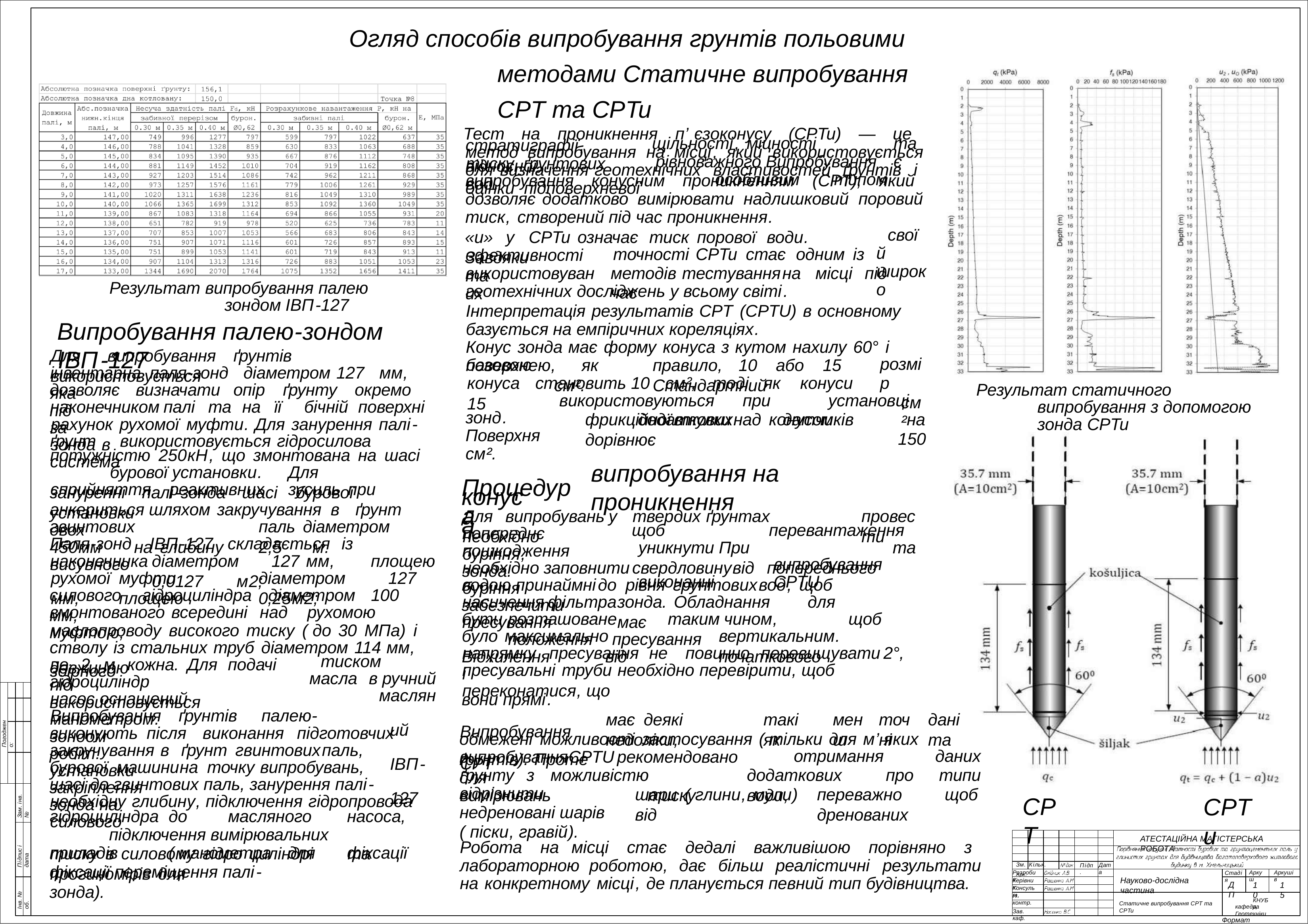

Огляд способів випробування грунтів польовими методами Статичне випробування CPT та CPTu
Тест   на   проникнення   п’ єзоконусу   (CPTu)   —   це   метод випробування на місці, який використовується для визначення геотехнічних  властивостей  ґрунтів  і  оцінки  підповерхневої

стратиграфії, відносної
щільності, міцності		та рівноважного Випробування	є	особливим	типом
тиску	ґрунтових	вод.
випробування  конусним  проникненням  (CPT),  який  дозволяє додатково вимірювати надлишковий поровий тиск, створений під час проникнення.
«u»	у	CPTu	означає	тиск	порової	води.	Завдяки
своїй широко
ефективності	та
точності	CPTu	стає	одним	із
методів	тестування	на	місці	під	час
використовуваних
Результат випробування палею зондом ІВП-127
Випробування палею-зондом ІВП-127
геотехнічних досліджень у всьому світі.
Інтерпретація результатів CPT (CPTU) в основному базується на емпіричних кореляціях.
Конус зонда має форму конуса з кутом нахилу 60° і базовою
Для	випробування	ґрунтів	використовується
поверхнею,	як	правило,	10	або	15	см².	Стандартний
розмір
см²
інвентарна	паля-зонд	діаметром	127	мм,	яка
конуса	становить	10	см²,	тоді	як	конуси	15
дозволяє	визначати	опір	ґрунту	окремо	під
Результат статичного випробування з допомогою зонда CPTu
використовуються	при	установці	додаткових	датчиків	на
150
наконечником	палі	та	на	її	бічній	поверхні	за
зонд. Поверхня см².
Процедура
фрикційної	втулки	над	конусом	дорівнює
рахунок рухомої муфти. Для занурення палі-зонда в

ґрунт	використовується	гідросилова	система
потужністю 250кН, що змонтована на шасі	бурової установки.	Для	сприйняття	реактивних	зусиль	при
випробування	на	проникнення
конуса
зануренні	палі-зонда	шасі	бурової	установки
анкериться	шляхом	закручування	в	ґрунт	двох
Для	випробувань	у	твердих	ґрунтах	необхідно
провести
гвинтових	паль діаметром	450мм	на глибину	2,5	м.
попереднє	буріння,
щоб	уникнути При	 виконанні
перевантаження		та випробування	CPTU
Паля-зонд	ІВП-127	складається	із	висувного
пошкодження	зонда.
наконечника	діаметром	127	мм,	площею	0,0127	м2;
необхідно	заповнити	свердловину	від	попереднього	буріння
рухомої	муфти	діаметром	127	мм,	площею	0,25	м2;
водою	принаймні	до	рівня	грунтових	вод,	щоб	забезпечити
силового	гідроциліндра	діаметром	100	мм,
насичення	фільтра	зонда.	Обладнання	для	пресування	має
вмонтованого	всередині	над	рухомою	муфтою;
бути	розташоване	таким	чином,	щоб	положення	пресування
маслопроводу високого тиску ( до 30 МПа) і	збірного
було	максимально	вертикальним.	Відхилення	від	початкового
стволу із стальних труб діаметром 114 мм, довжиною
напрямку	пресування	не	повинно	перевищувати	2°,	і
по	2	м	кожна.	Для	подачі	під
тиском	масла	в ручний
пресувальні труби необхідно перевірити, щоб переконатися, що
гідроциліндр	використовується
масляний ІВП-127
вони прямі. Випробування	CPT

насос оснащений манометром.

Випробування	ґрунтів	палею-зондом
має	деякі	недоліки,
такі	як
менш
точні
дані	та
Погоджено:

виконують	після	виконання	підготовчих	робіт:
обмежені можливості застосування ( тільки для м’ яких ґрунтів). Проте
закручування	в	ґрунт	гвинтових	паль,	установки
випробування	CPTU	рекомендовано	для
отримання	даних	про	типи
щоб

бурової	машини	на	точку	випробувань,	закріплення
ґрунту	з	можливістю	додаткових	вимірювань	тиску	води,
шасі до гвинтових паль, занурення палі-зонда на
відрізнити недреновані шарів ( піски, гравій).
шари ( глини, мули) від
переважно дренованих

Зам. iнв. №
необхідну глибину, підключення гідропровода силового
CPT
CPTu
гідроциліндра	до	масляного	насоса,		підключення вимірювальних		приладів	( манометра	для	фіксації

Пiдпис i дата
АТЕСТАЦІЙНА МАГІСТЕРСЬКА РОБОТА

Робота  на місці  стає  дедалі  важливішою  порівняно  з  лабораторною роботою, дає більш реалістичні результати на конкретному місці, де планується певний тип будівництва.
тиску в силовому гідро циліндрі	та прогиномірів для

фіксації переміщення палі-зонда).
Зм.  Кiльк. Арк.

Дата
Пiдп.

Розробив:
Аркуш
Аркушiв

Стадiя
Науково-дослідна частина
Керівник:

ДП
10
15
Iнв. № об.
Консульт.

Н. контр.

КНУБА
Статичне випробування CPT та CPTu

кафедра Геотехніки
Зав. каф.

Формат A1